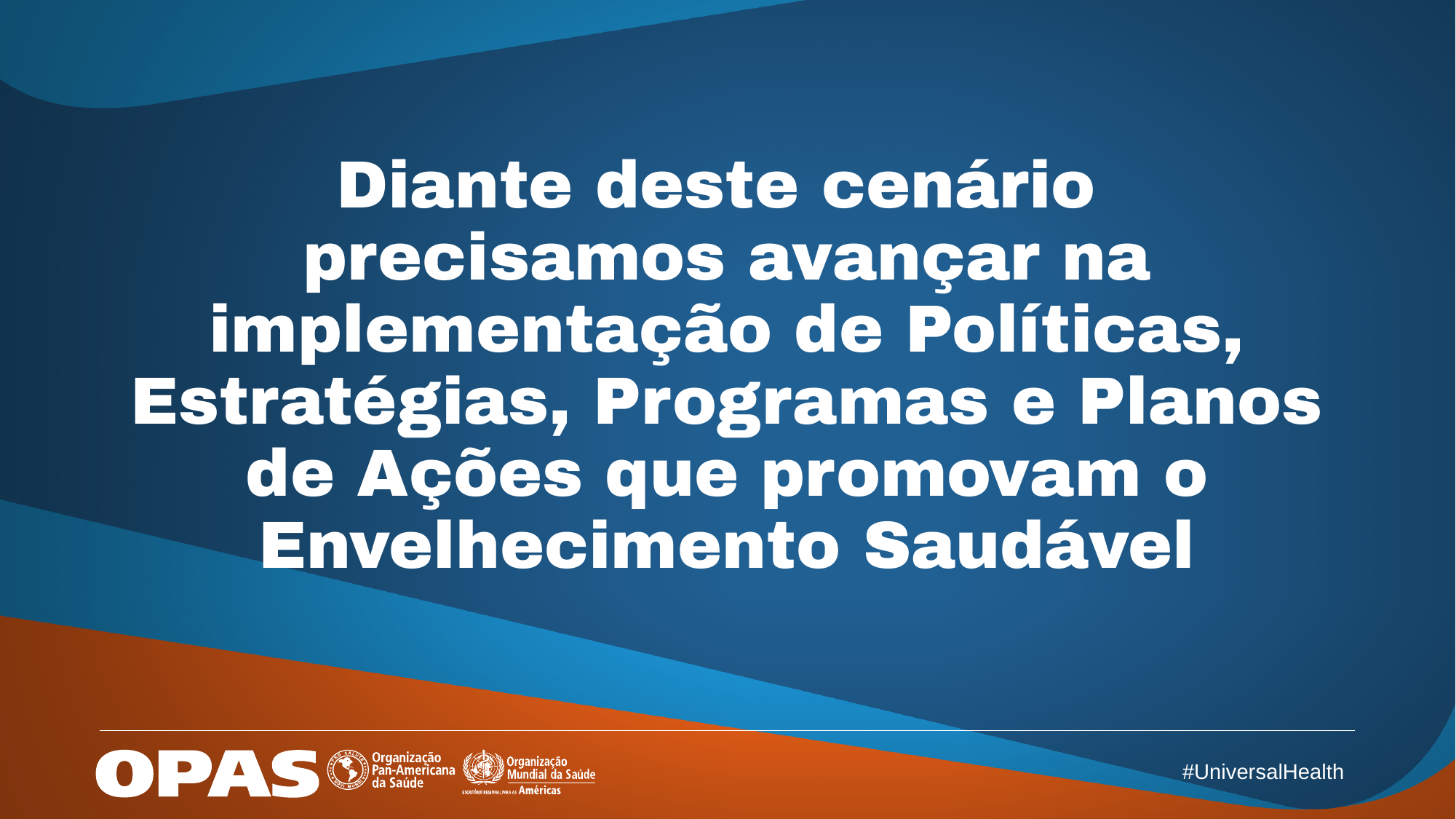

# Diante deste cenário precisamos avançar na implementação de Políticas, Estratégias, Programas e Planos de Ações que promovam o Envelhecimento Saudável